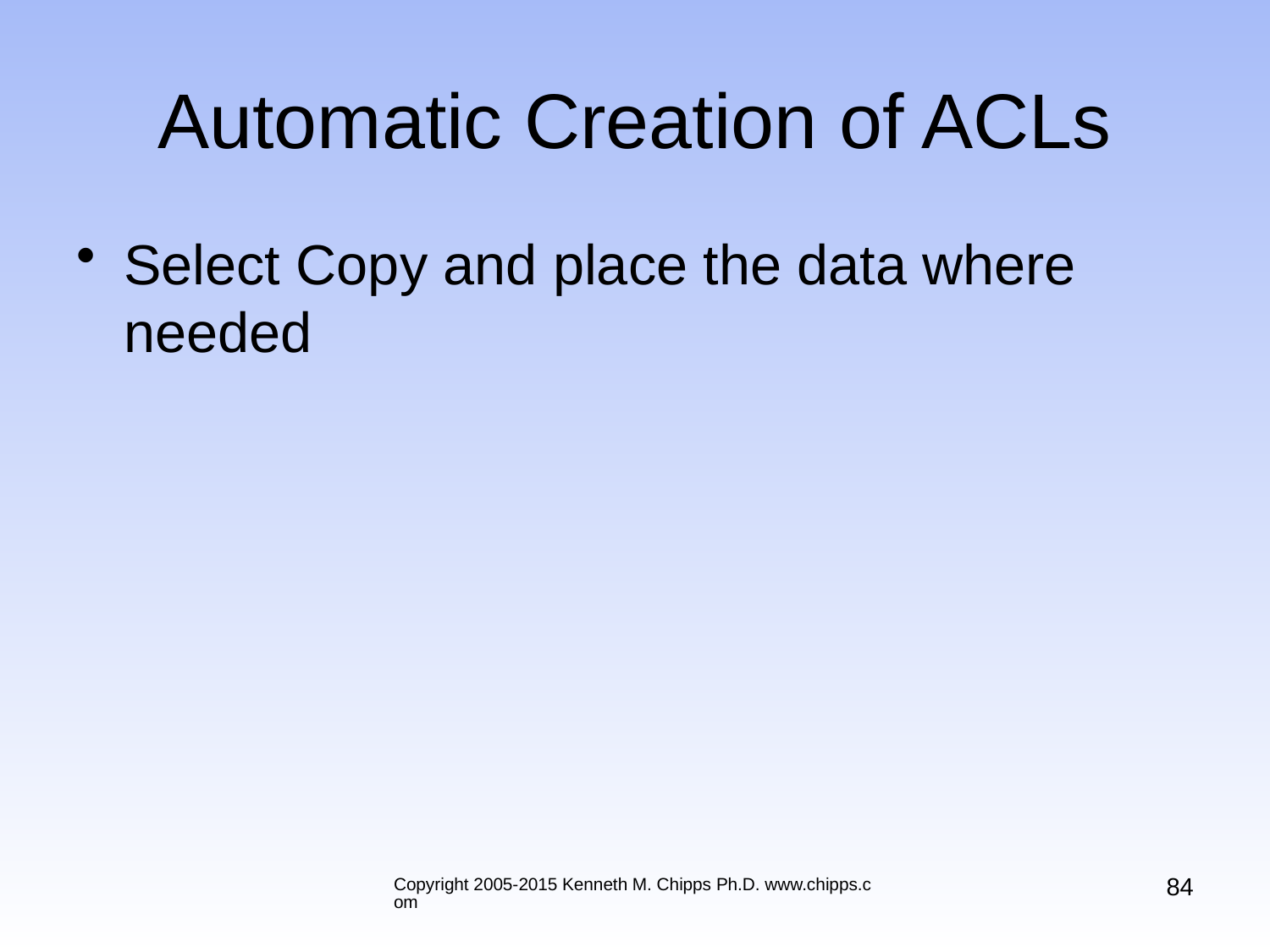

# Automatic Creation of ACLs
Select Copy and place the data where needed
84
Copyright 2005-2015 Kenneth M. Chipps Ph.D. www.chipps.com